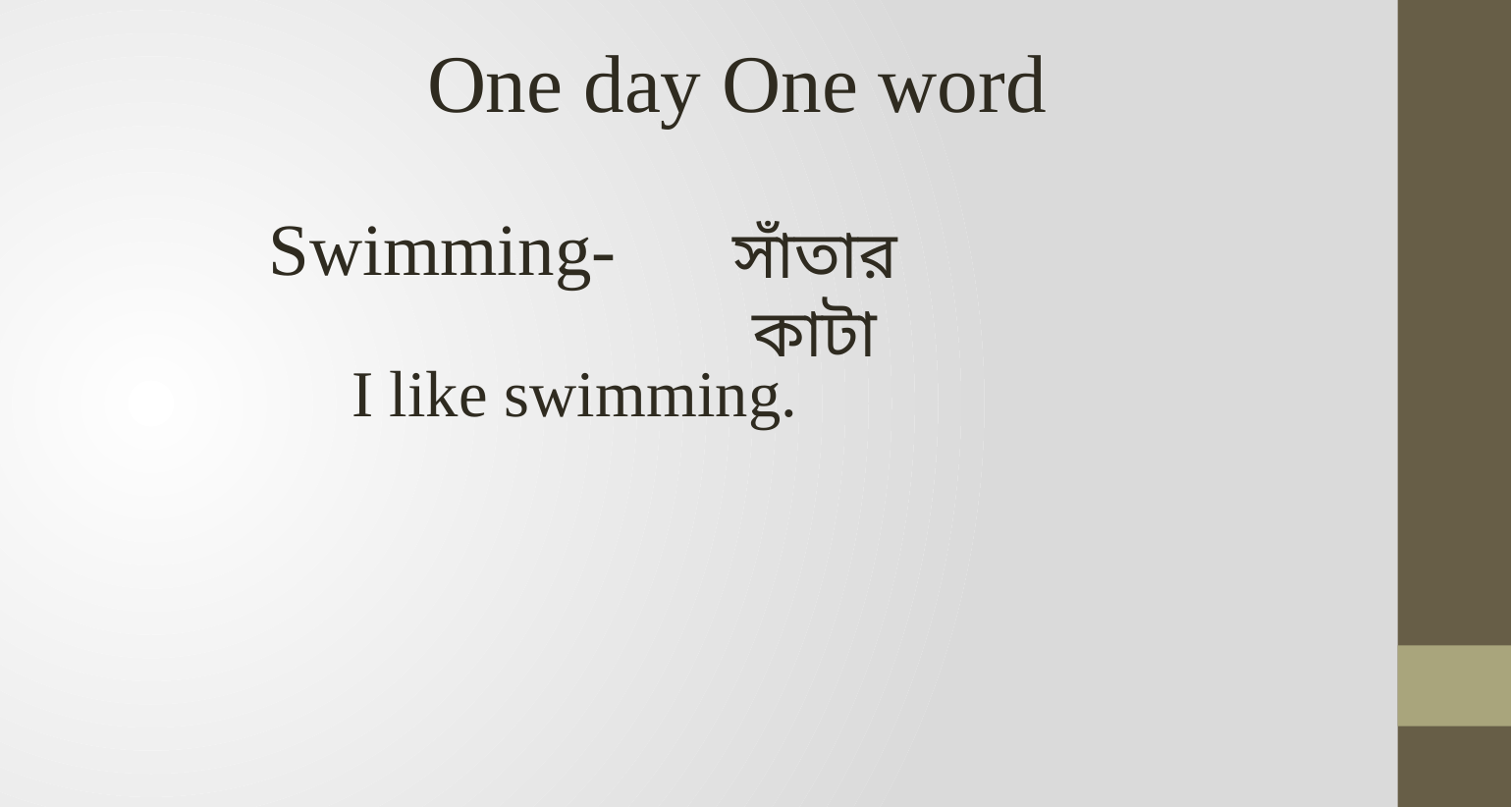

One day One word
Swimming-
সাঁতার কাটা
I like swimming.